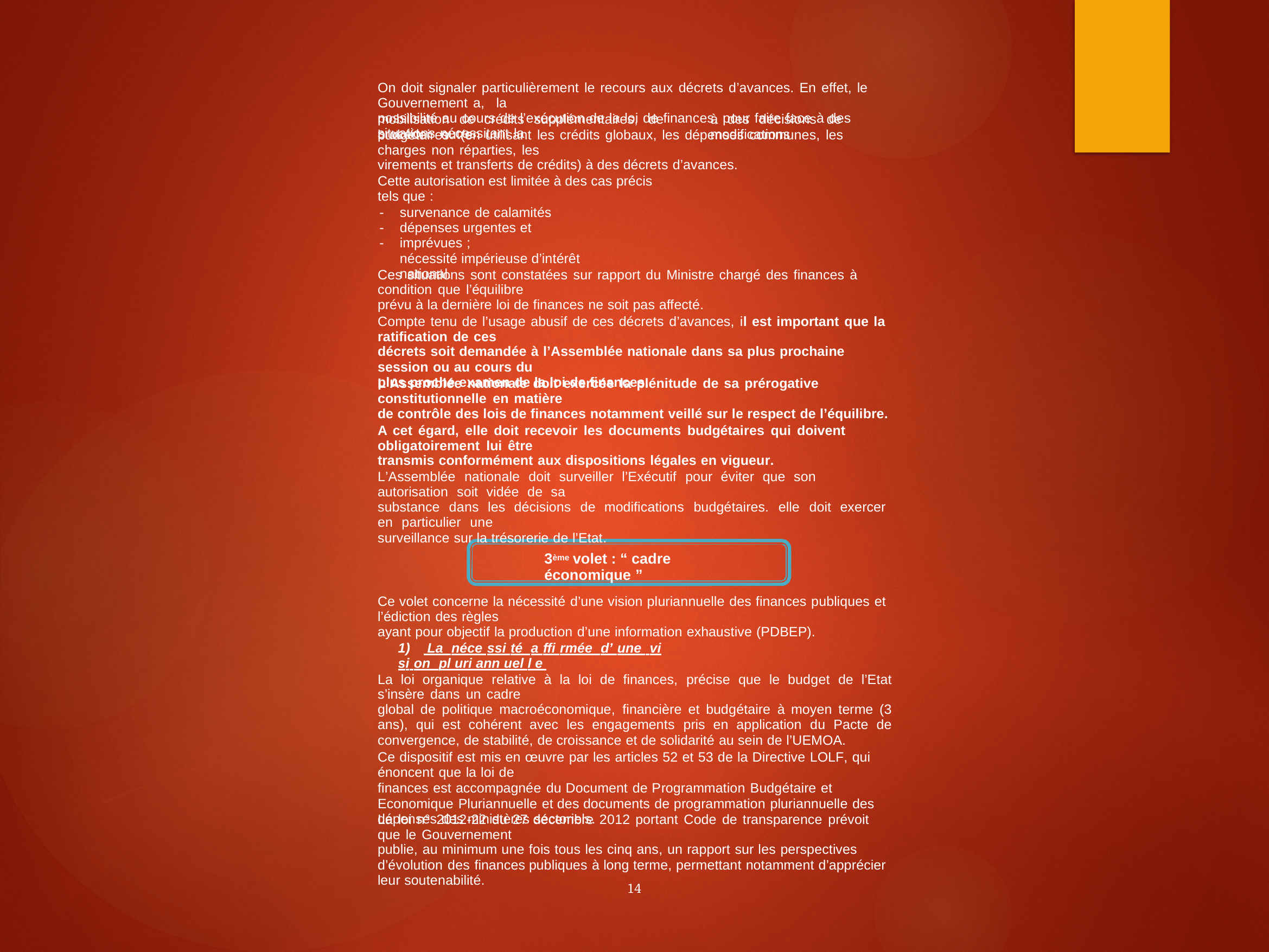

On doit signaler particulièrement le recours aux décrets d’avances. En effet, le Gouvernement a,   la
possibilité au cours de l’exécution de la loi de finances, pour faire face à des situations nécessitant la
mobilisation  de  crédits  supplémentaires,  de  procéder  outre
à  des  décisions  de  modifications
budgétaires   (en utilisant les crédits globaux, les dépenses communes, les charges non réparties, les
virements et transferts de crédits) à des décrets d’avances.
Cette autorisation est limitée à des cas précis tels que :
-
-
-
survenance de calamités
dépenses urgentes et imprévues ;
nécessité impérieuse d’intérêt national.
Ces situations sont constatées sur rapport du Ministre chargé des finances à condition que l’équilibre
prévu à la dernière loi de finances ne soit pas affecté.
Compte tenu de l’usage abusif de ces décrets d’avances, il est important que la ratification de ces
décrets soit demandée à l’Assemblée nationale dans sa plus prochaine session ou au cours du
plus proche examen de la loi de finances.
L’Assemblée nationale doit exercée la plénitude de sa prérogative constitutionnelle en matière
de contrôle des lois de finances notamment veillé sur le respect de l’équilibre.
A cet égard, elle doit recevoir les documents budgétaires qui doivent obligatoirement lui être
transmis conformément aux dispositions légales en vigueur.
L’Assemblée  nationale  doit  surveiller  l’Exécutif  pour  éviter  que  son  autorisation  soit  vidée  de  sa
substance  dans  les  décisions  de  modifications  budgétaires.  elle  doit  exercer  en  particulier  une
surveillance sur la trésorerie de l’Etat.

3ème volet : “ cadre économique ”

Ce volet concerne la nécessité d’une vision pluriannuelle des finances publiques et l’édiction des règles
ayant pour objectif la production d’une information exhaustive (PDBEP).
1)    La  néce ssi té  a ffi rmée  d’ une  vi si on  pl uri ann uel l e
La loi organique relative à la loi de finances, précise que le budget de l’Etat s’insère dans un cadre
global de politique macroéconomique, financière et budgétaire à moyen terme (3 ans), qui est cohérent avec les engagements pris en application du Pacte de convergence, de stabilité, de croissance et de solidarité au sein de l’UEMOA.
Ce dispositif est mis en œuvre par les articles 52 et 53 de la Directive LOLF, qui énoncent que la loi de
finances est accompagnée du Document de Programmation Budgétaire et Economique Pluriannuelle et des documents de programmation pluriannuelle des dépenses des ministères sectoriels.
La loi n° 2012-22 du 27 décembre 2012 portant Code de transparence prévoit que le Gouvernement
publie, au minimum une fois tous les cinq ans, un rapport sur les perspectives d’évolution des finances publiques à long terme, permettant notamment d’apprécier leur soutenabilité.
14